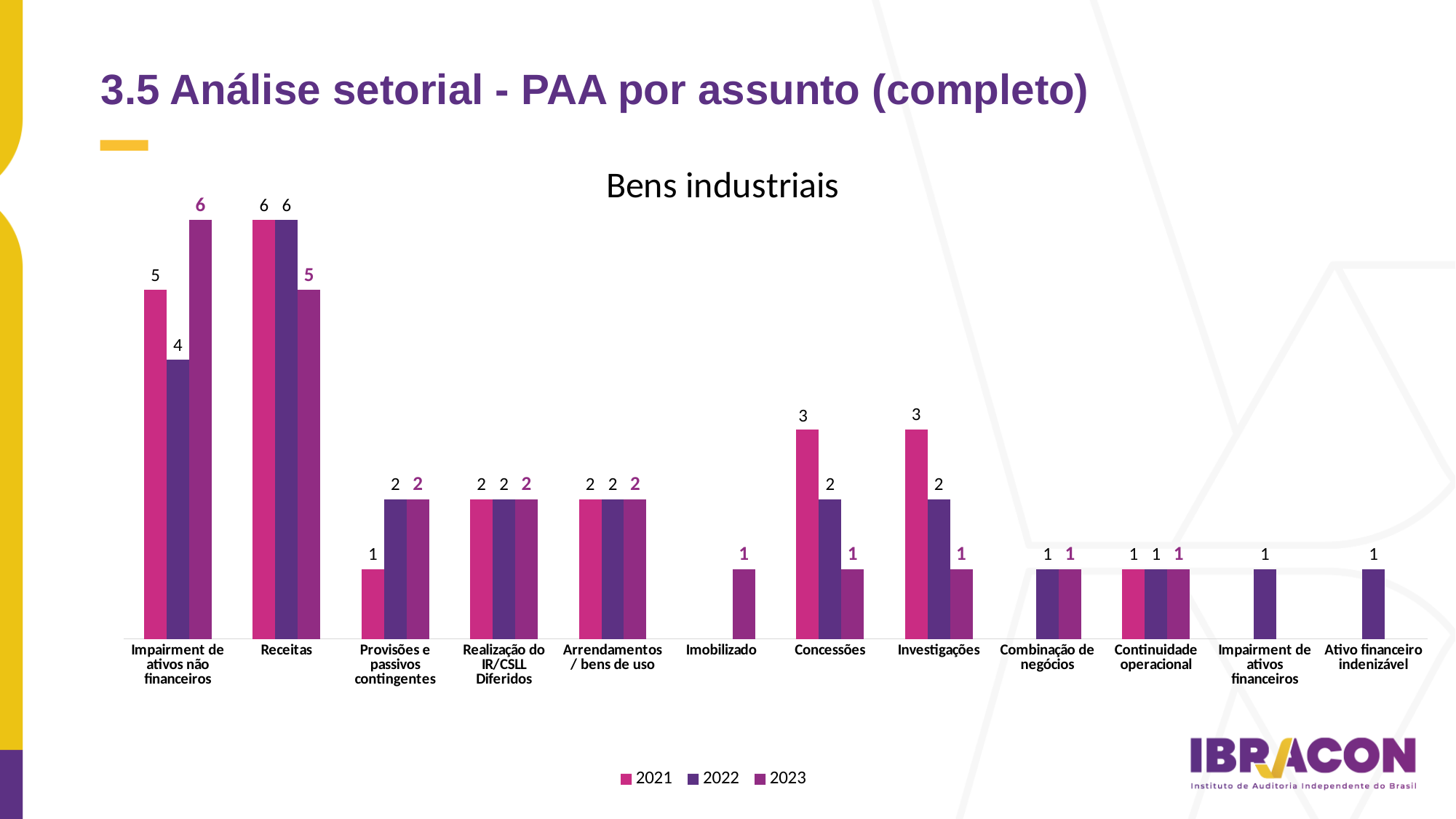

3.5 Análise setorial - PAA por assunto (completo)

### Chart: Bens industriais

| Category | 2021 | 2022 | 2023 |
|---|---|---|---|
| Impairment de ativos não financeiros | 5.0 | 4.0 | 6.0 |
| Receitas | 6.0 | 6.0 | 5.0 |
| Provisões e passivos contingentes | 1.0 | 2.0 | 2.0 |
| Realização do IR/CSLL Diferidos | 2.0 | 2.0 | 2.0 |
| Arrendamentos/ bens de uso | 2.0 | 2.0 | 2.0 |
| Imobilizado | None | None | 1.0 |
| Concessões | 3.0 | 2.0 | 1.0 |
| Investigações | 3.0 | 2.0 | 1.0 |
| Combinação de negócios | None | 1.0 | 1.0 |
| Continuidade operacional | 1.0 | 1.0 | 1.0 |
| Impairment de ativos financeiros | None | 1.0 | None |
| Ativo financeiro indenizável | None | 1.0 | None |